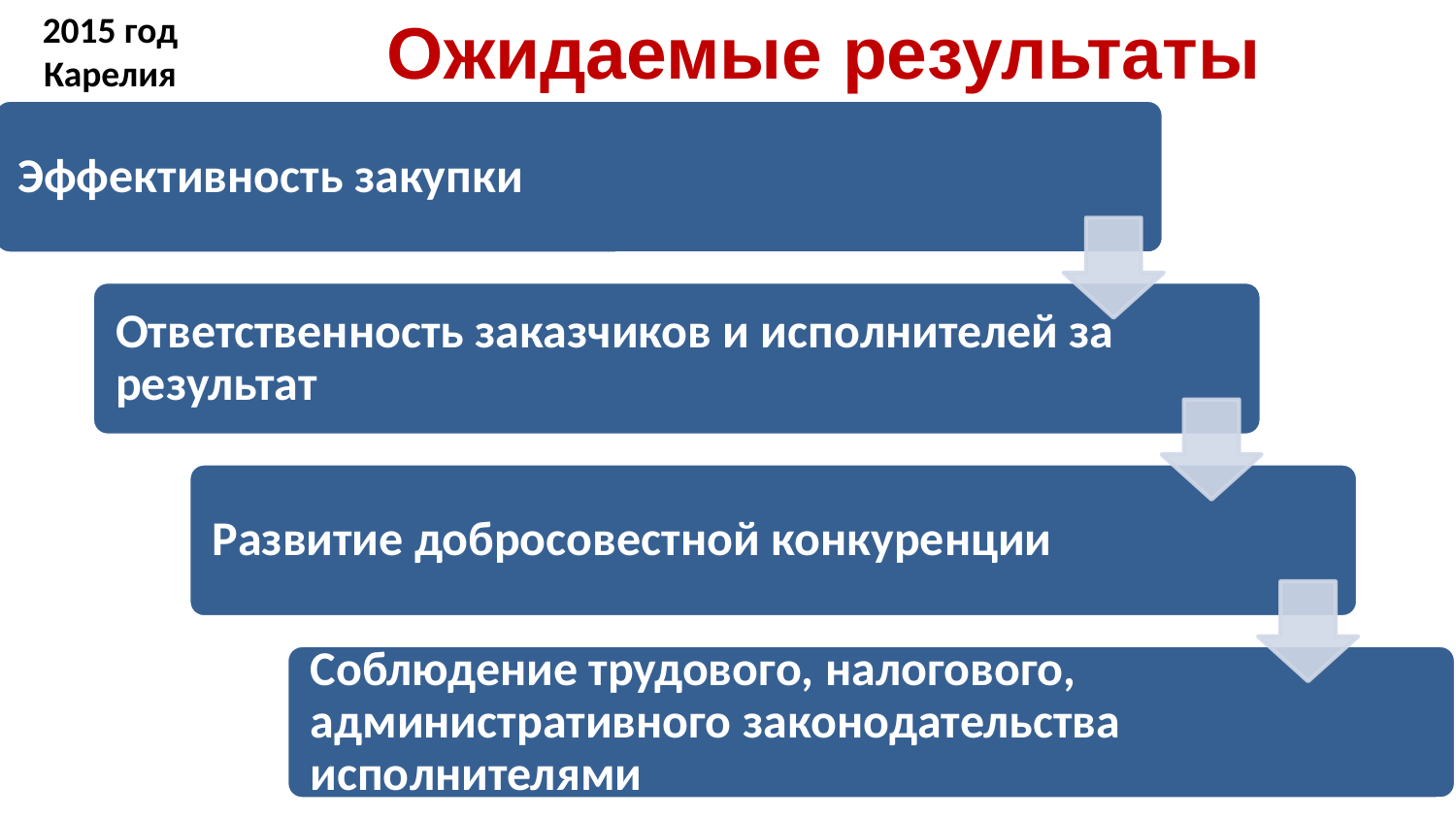

2015 год
Карелия
# Ожидаемые результаты
Эффективность закупки
Ответственность заказчиков и исполнителей за результат
Развитие добросовестной конкуренции
Соблюдение трудового, налогового, административного законодательства исполнителями